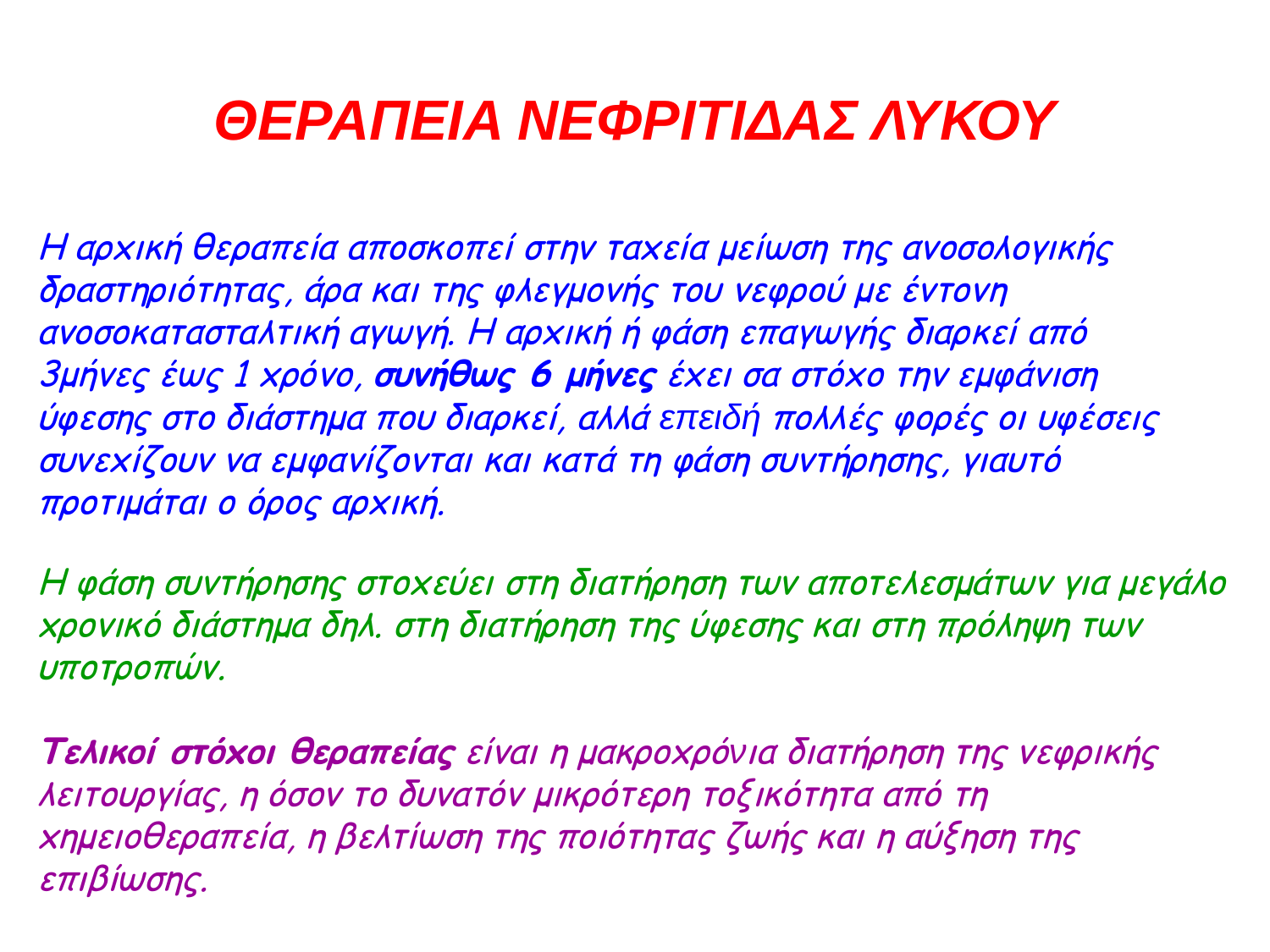

ΘΕΡΑΠΕΙΑ ΝΕΦΡΙΤΙΔΑΣ ΛΥΚΟΥ
Η αρχική θεραπεία αποσκοπεί στην ταχεία μείωση της ανοσολογικής δραστηριότητας, άρα και της φλεγμονής του νεφρού με έντονη ανοσοκατασταλτική αγωγή. Η αρχική ή φάση επαγωγής διαρκεί από
3μήνες έως 1 χρόνο, συνήθως 6 μήνες έχει σα στόχο την εμφάνιση
ύφεσης στο διάστημα που διαρκεί, αλλά επειδή πολλές φορές οι υφέσεις συνεχίζουν να εμφανίζονται και κατά τη φάση συντήρησης, γιαυτό προτιμάται ο όρος αρχική.

Η φάση συντήρησης στοχεύει στη διατήρηση των αποτελεσμάτων για μεγάλο χρονικό διάστημα δηλ. στη διατήρηση της ύφεσης και στη πρόληψη των υποτροπών.

Τελικοί στόχοι θεραπείας είναι η μακροχρόνια διατήρηση της νεφρικής λειτουργίας, η όσον το δυνατόν μικρότερη τοξικότητα από τη χημειοθεραπεία, η βελτίωση της ποιότητας ζωής και η αύξηση της επιβίωσης.